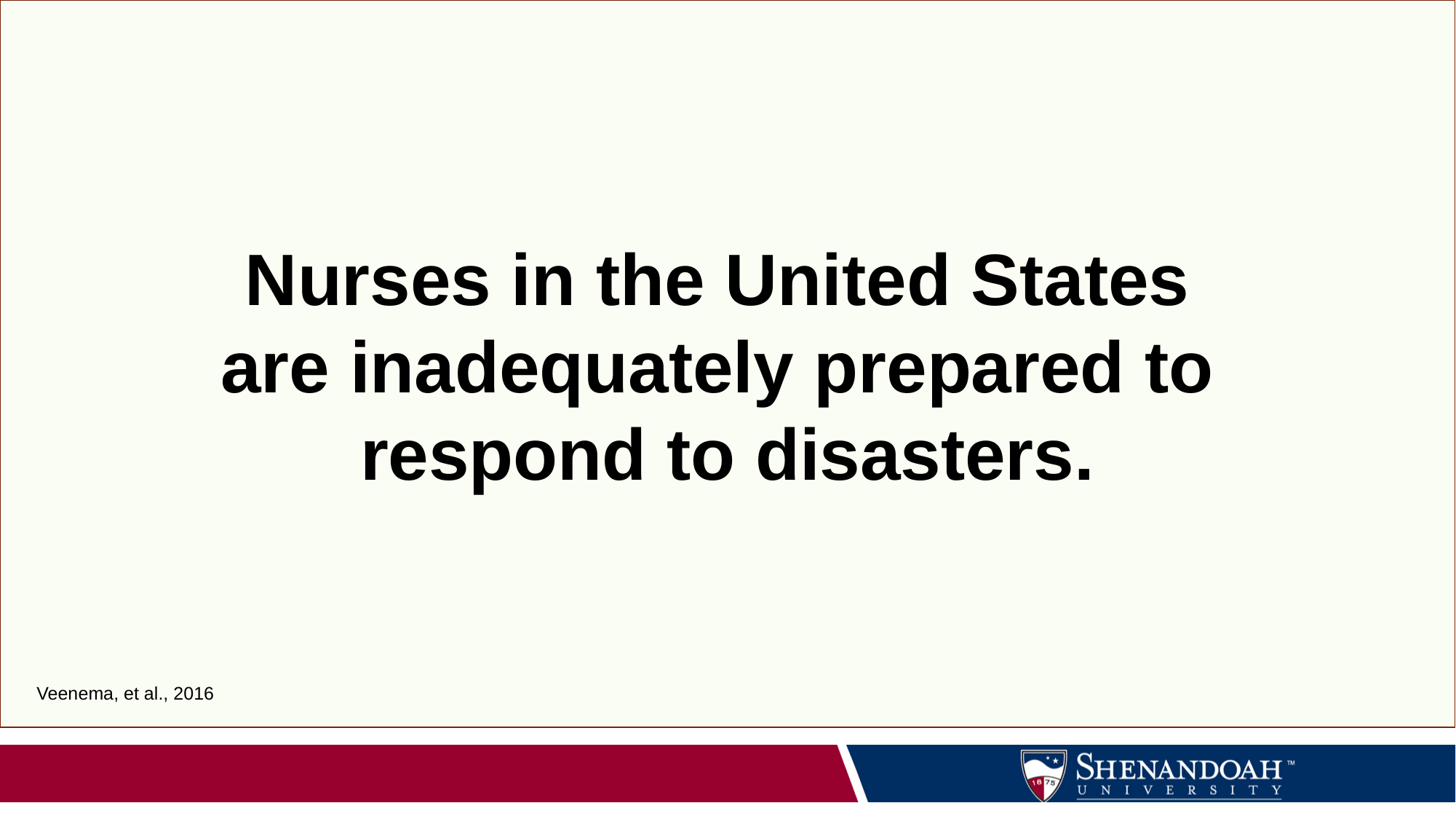

Nurses in the United States
are inadequately prepared to
respond to disasters.

Veenema, et al., 2016